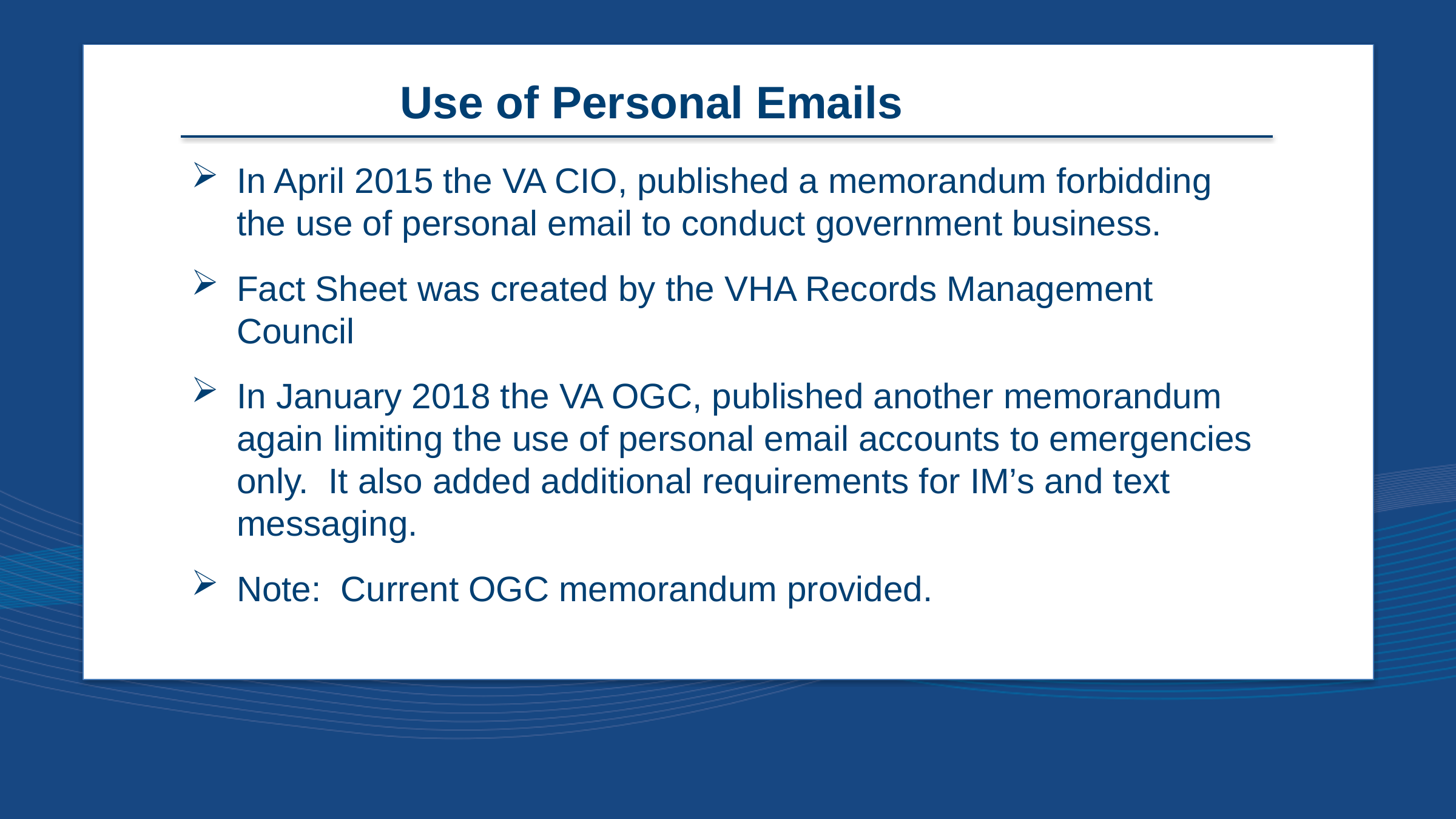

Use of Personal Emails
In April 2015 the VA CIO, published a memorandum forbidding the use of personal email to conduct government business.
Fact Sheet was created by the VHA Records Management Council
In January 2018 the VA OGC, published another memorandum again limiting the use of personal email accounts to emergencies only.  It also added additional requirements for IM’s and text messaging.
Note:  Current OGC memorandum provided.